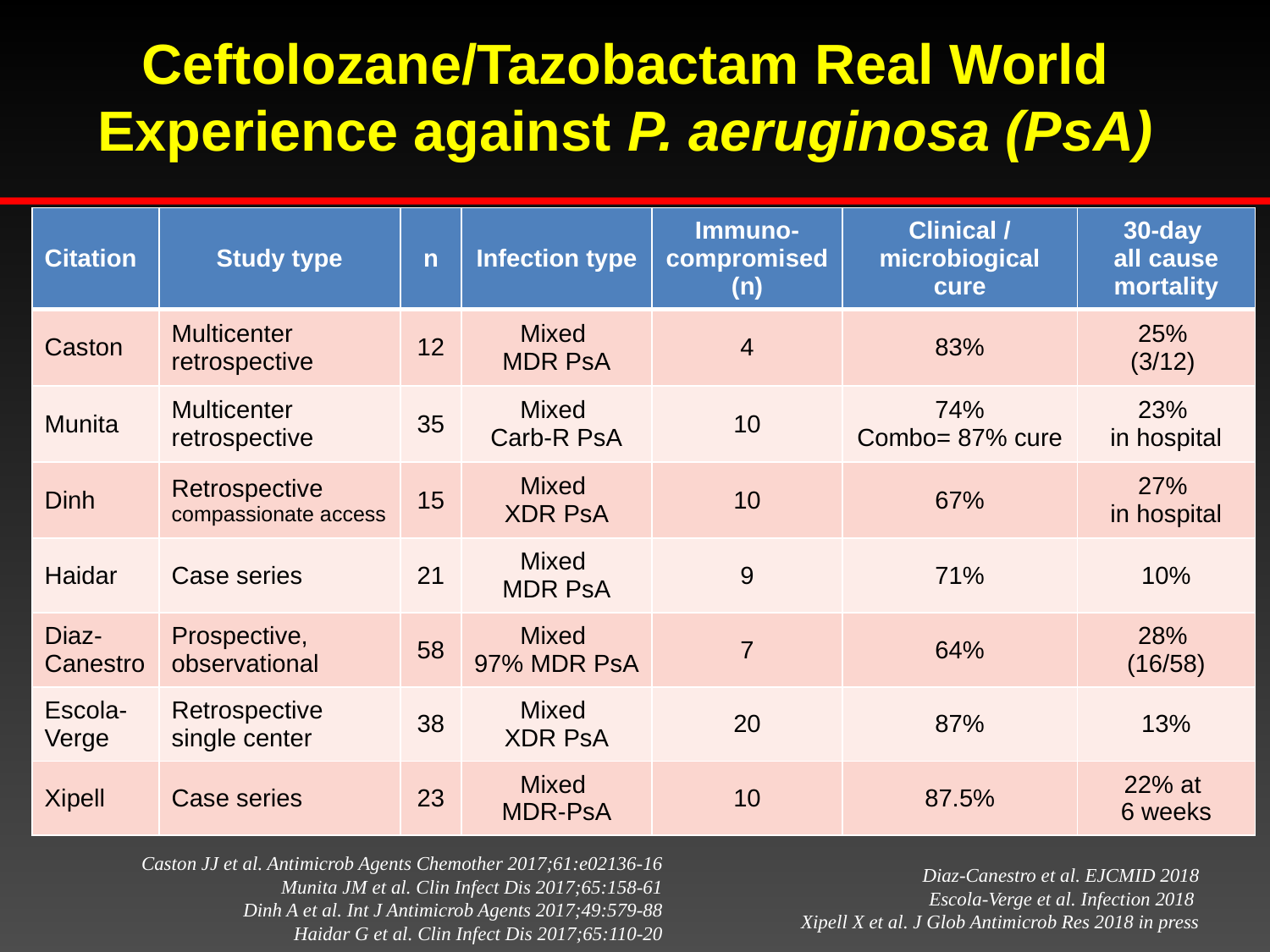

# Ceftolozane/Tazobactam Real World Experience against P. aeruginosa (PsA)
| Citation | Study type | n | Infection type | Immuno-compromised (n) | Clinical / microbiogical cure | 30-day all cause mortality |
| --- | --- | --- | --- | --- | --- | --- |
| Caston | Multicenter retrospective | 12 | Mixed MDR PsA | 4 | 83% | 25% (3/12) |
| Munita | Multicenter retrospective | 35 | Mixed Carb-R PsA | 10 | 74% Combo= 87% cure | 23% in hospital |
| Dinh | Retrospective compassionate access | 15 | Mixed XDR PsA | 10 | 67% | 27% in hospital |
| Haidar | Case series | 21 | Mixed MDR PsA | 9 | 71% | 10% |
| Diaz-Canestro | Prospective, observational | 58 | Mixed 97% MDR PsA | 7 | 64% | 28% (16/58) |
| Escola-Verge | Retrospective single center | 38 | Mixed XDR PsA | 20 | 87% | 13% |
| Xipell | Case series | 23 | Mixed MDR-PsA | 10 | 87.5% | 22% at 6 weeks |
Caston JJ et al. Antimicrob Agents Chemother 2017;61:e02136-16
Munita JM et al. Clin Infect Dis 2017;65:158-61
Dinh A et al. Int J Antimicrob Agents 2017;49:579-88
Haidar G et al. Clin Infect Dis 2017;65:110-20
Diaz-Canestro et al. EJCMID 2018
Escola-Verge et al. Infection 2018
Xipell X et al. J Glob Antimicrob Res 2018 in press